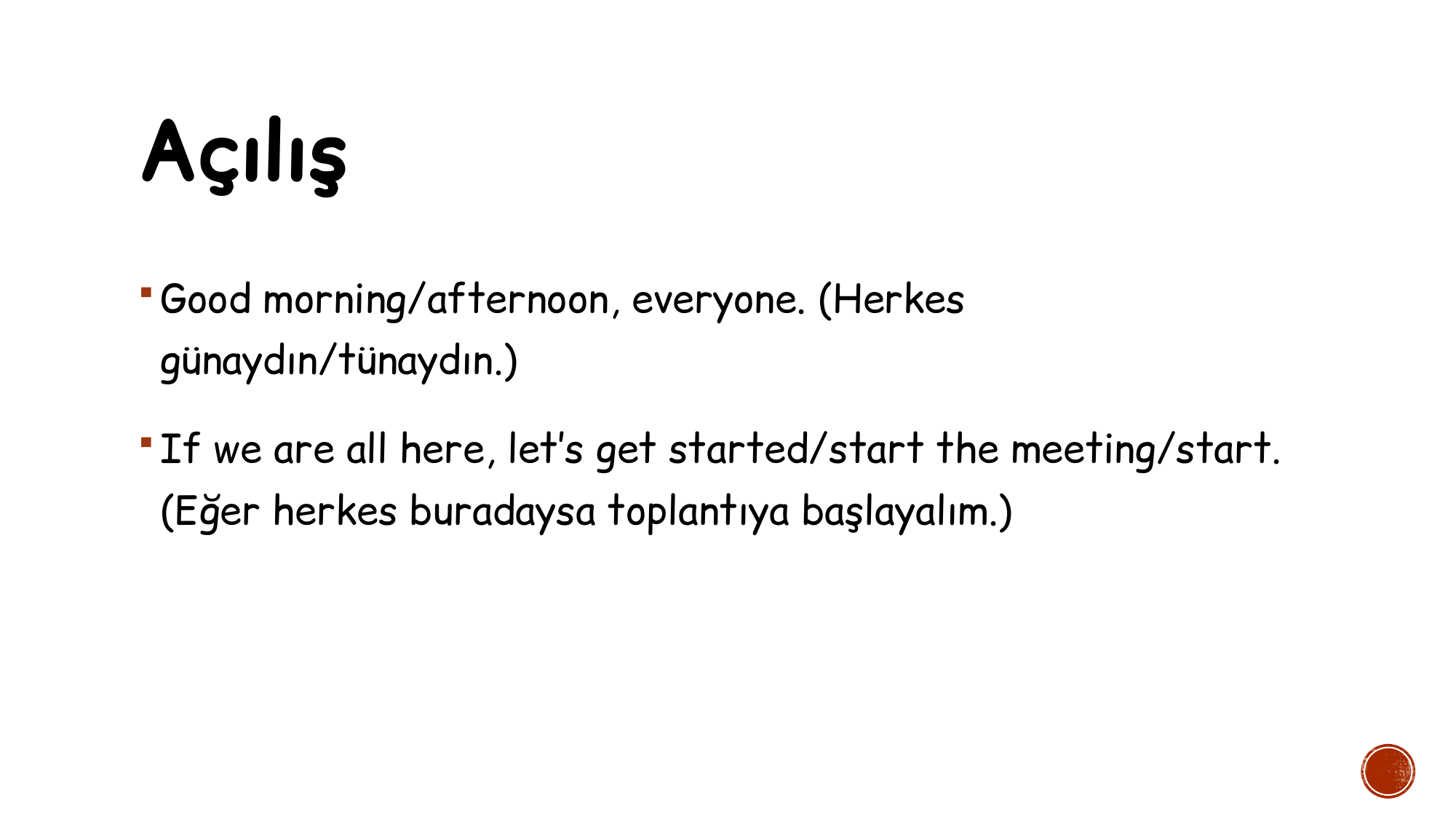

# Açılış
Good morning/afternoon, everyone. (Herkes günaydın/tünaydın.)
If we are all here, let’s get started/start the meeting/start. (Eğer herkes buradaysa toplantıya başlayalım.)